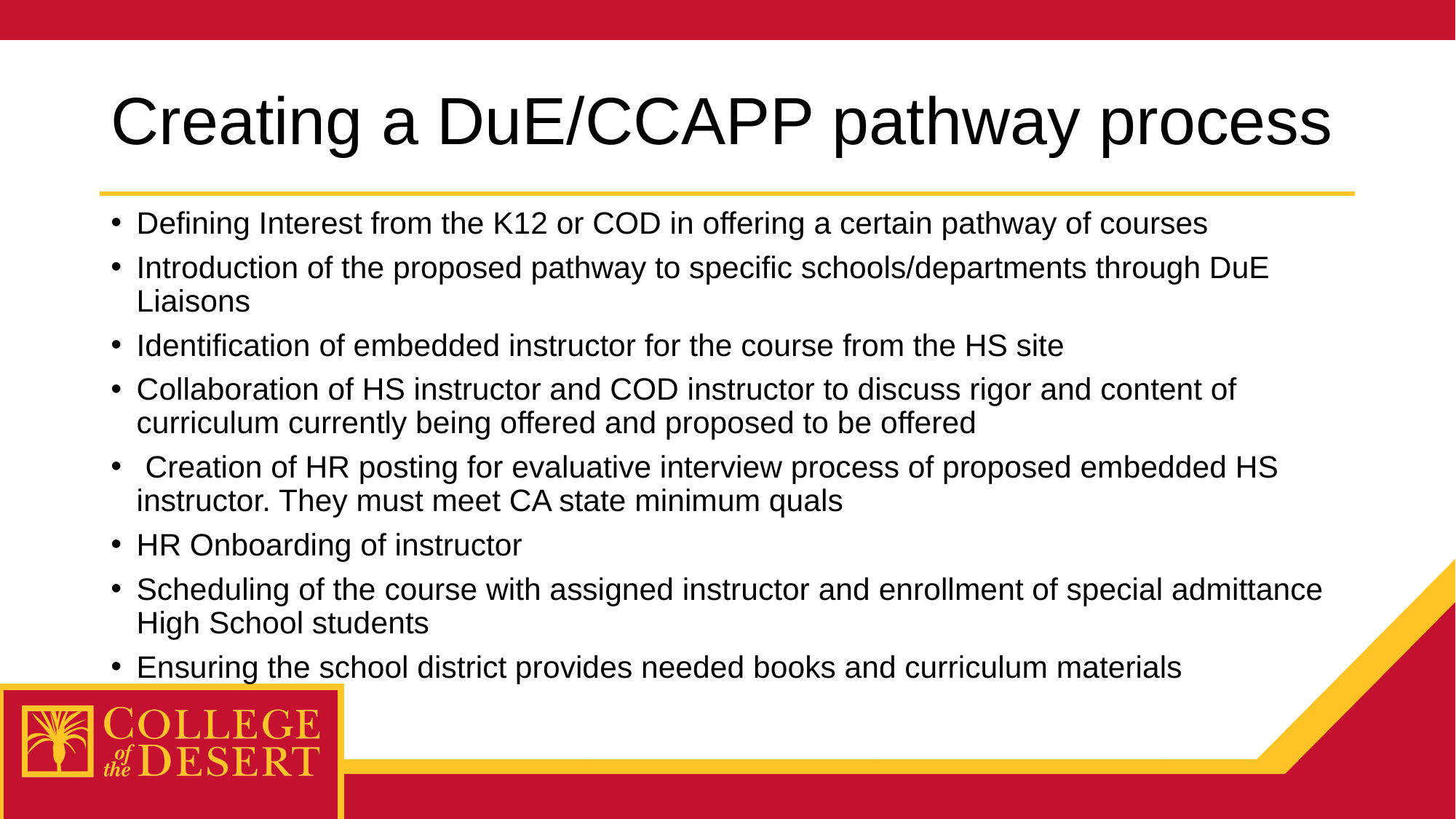

# Creating a DuE/CCAPP pathway process
Defining Interest from the K12 or COD in offering a certain pathway of courses
Introduction of the proposed pathway to specific schools/departments through DuE Liaisons
Identification of embedded instructor for the course from the HS site
Collaboration of HS instructor and COD instructor to discuss rigor and content of curriculum currently being offered and proposed to be offered
 Creation of HR posting for evaluative interview process of proposed embedded HS instructor. They must meet CA state minimum quals
HR Onboarding of instructor
Scheduling of the course with assigned instructor and enrollment of special admittance High School students
Ensuring the school district provides needed books and curriculum materials